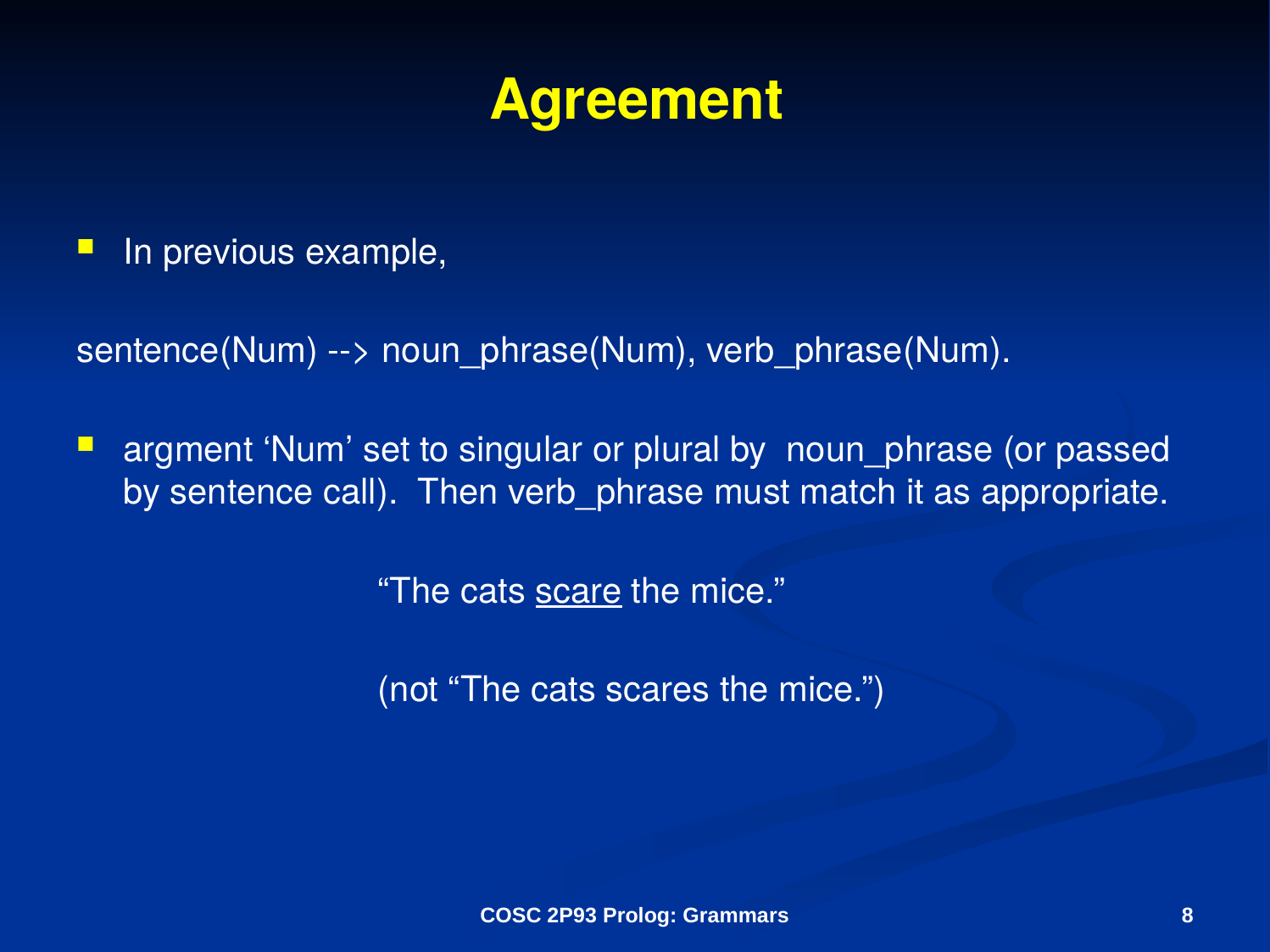

# Agreement
In previous example,

sentence(Num) --> noun_phrase(Num), verb_phrase(Num).

argment ‘Num’ set to singular or plural by  noun_phrase (or passed by sentence call).  Then verb_phrase must match it as appropriate.

			“The cats scare the mice.”

			(not “The cats scares the mice.”)
COSC 2P93 Prolog: Grammars
8